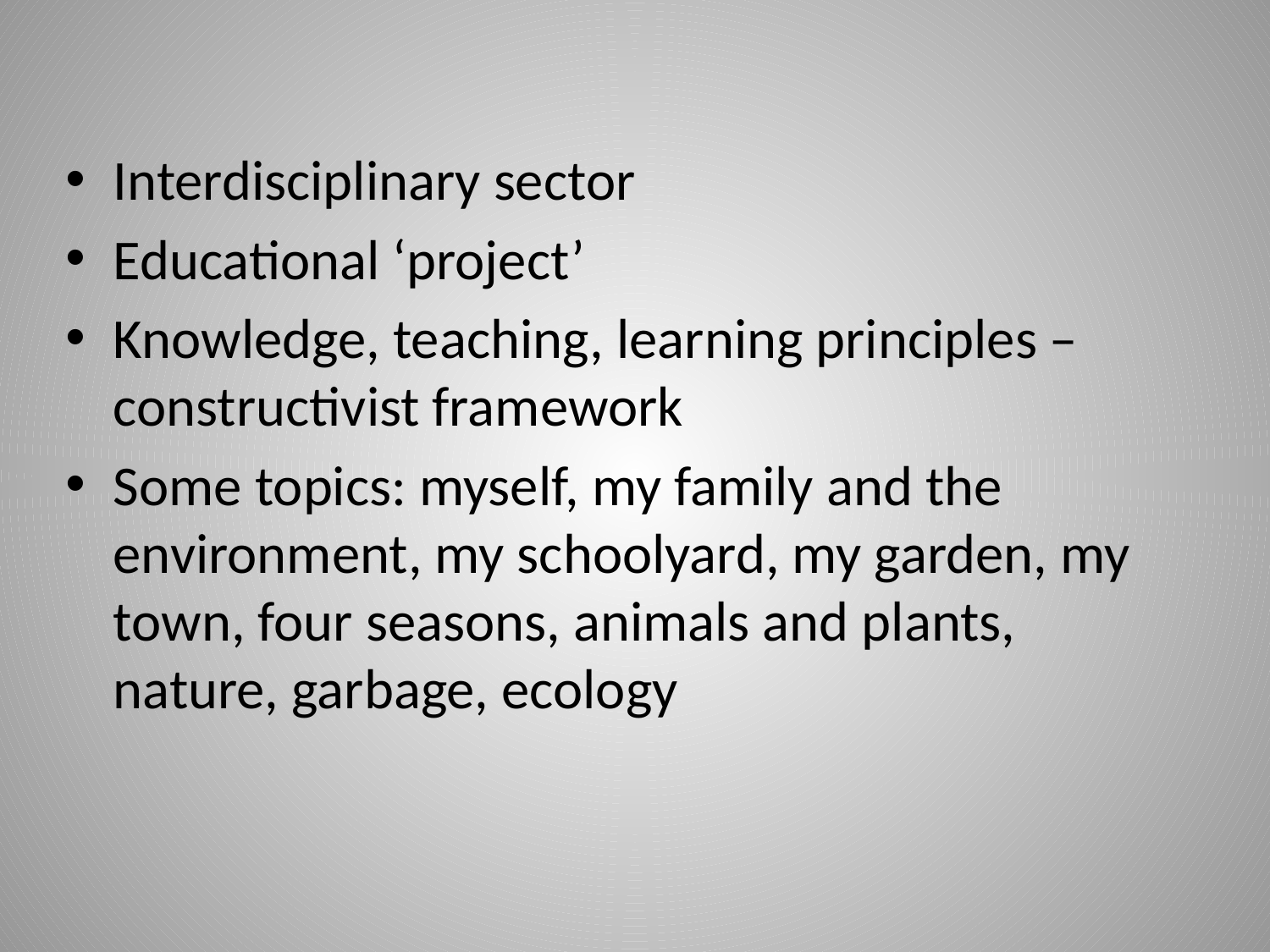

Interdisciplinary sector
Educational ‘project’
Knowledge, teaching, learning principles – constructivist framework
Some topics: myself, my family and the environment, my schoolyard, my garden, my town, four seasons, animals and plants, nature, garbage, ecology